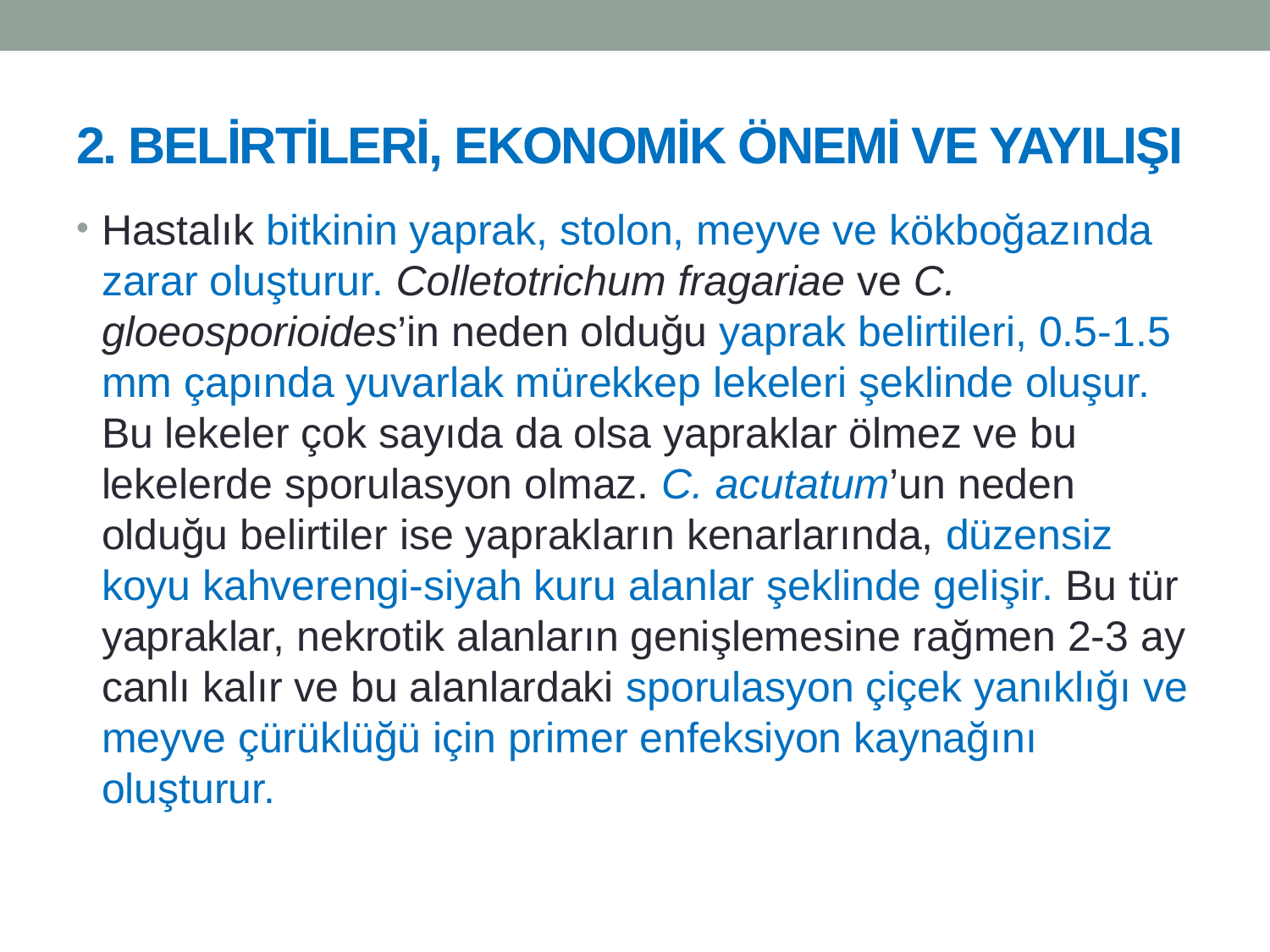

# 2. BELİRTİLERİ, EKONOMİK ÖNEMİ VE YAYILIŞI
Hastalık bitkinin yaprak, stolon, meyve ve kökboğazında zarar oluşturur. Colletotrichum fragariae ve C. gloeosporioides’in neden olduğu yaprak belirtileri, 0.5-1.5 mm çapında yuvarlak mürekkep lekeleri şeklinde oluşur. Bu lekeler çok sayıda da olsa yapraklar ölmez ve bu lekelerde sporulasyon olmaz. C. acutatum’un neden olduğu belirtiler ise yaprakların kenarlarında, düzensiz koyu kahverengi-siyah kuru alanlar şeklinde gelişir. Bu tür yapraklar, nekrotik alanların genişlemesine rağmen 2-3 ay canlı kalır ve bu alanlardaki sporulasyon çiçek yanıklığı ve meyve çürüklüğü için primer enfeksiyon kaynağını oluşturur.